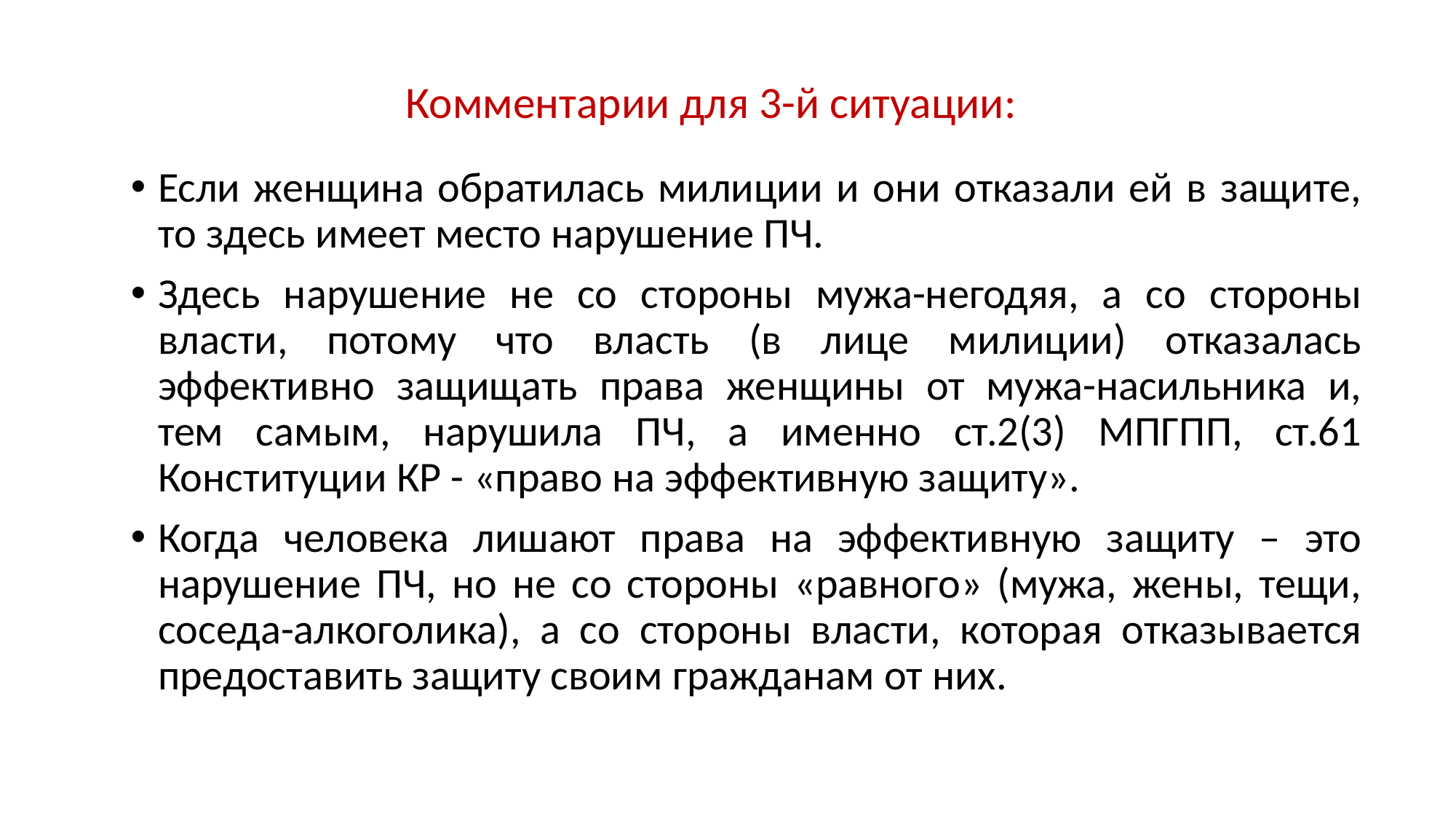

# Комментарии для 3-й ситуации:
Если женщина обратилась милиции и они отказали ей в защите, то здесь имеет место нарушение ПЧ.
Здесь нарушение не со стороны мужа-негодяя, а со стороны власти, потому что власть (в лице милиции) отказалась эффективно защищать права женщины от мужа-насильника и, тем самым, нарушила ПЧ, а именно ст.2(3) МПГПП, ст.61 Конституции КР - «право на эффективную защиту».
Когда человека лишают права на эффективную защиту – это нарушение ПЧ, но не со стороны «равного» (мужа, жены, тещи, соседа-алкоголика), а со стороны власти, которая отказывается предоставить защиту своим гражданам от них.